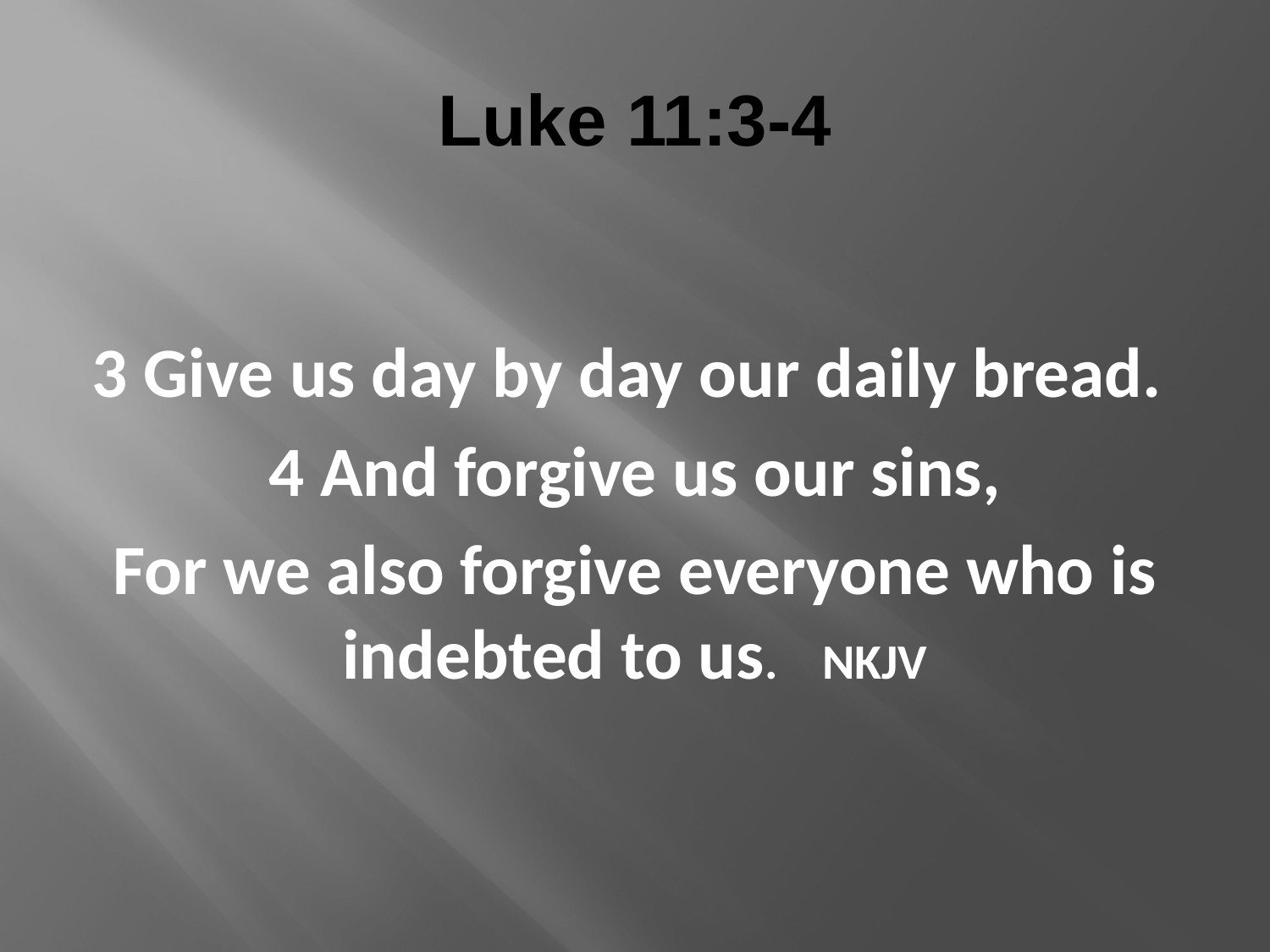

# Luke 11:3-4

3 Give us day by day our daily bread.
4 And forgive us our sins,
For we also forgive everyone who is indebted to us.    NKJV